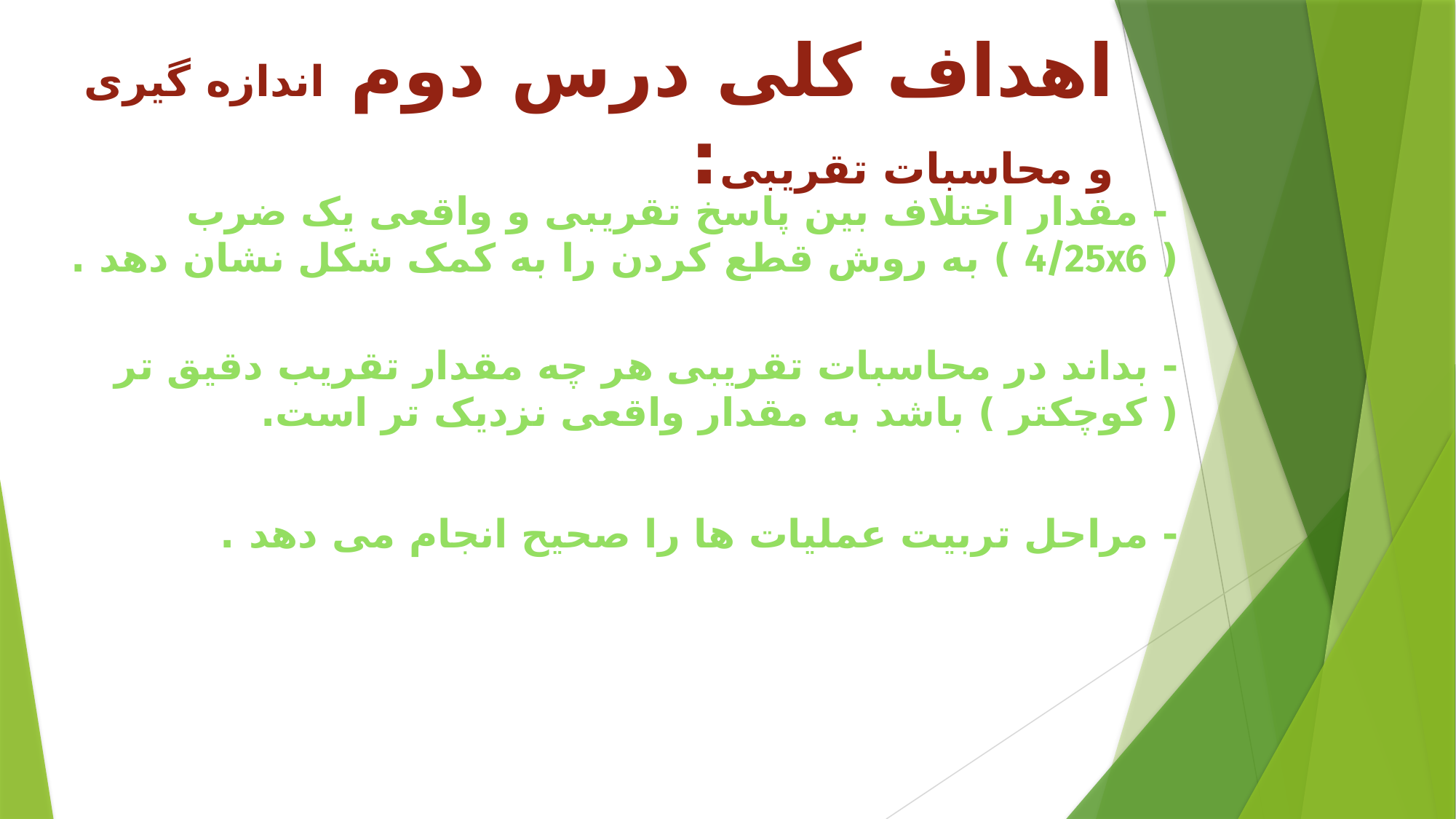

اهداف کلی درس دوم اندازه گیری و محاسبات تقریبی:
 - مقدار اختلاف بین پاسخ تقریبی و واقعی یک ضرب ( 4/25x6 ) به روش قطع کردن را به کمک شکل نشان دهد .
- بداند در محاسبات تقریبی هر چه مقدار تقریب دقیق تر ( کوچکتر ) باشد به مقدار واقعی نزدیک تر است.

- مراحل تربیت عملیات ها را صحیح انجام می دهد .